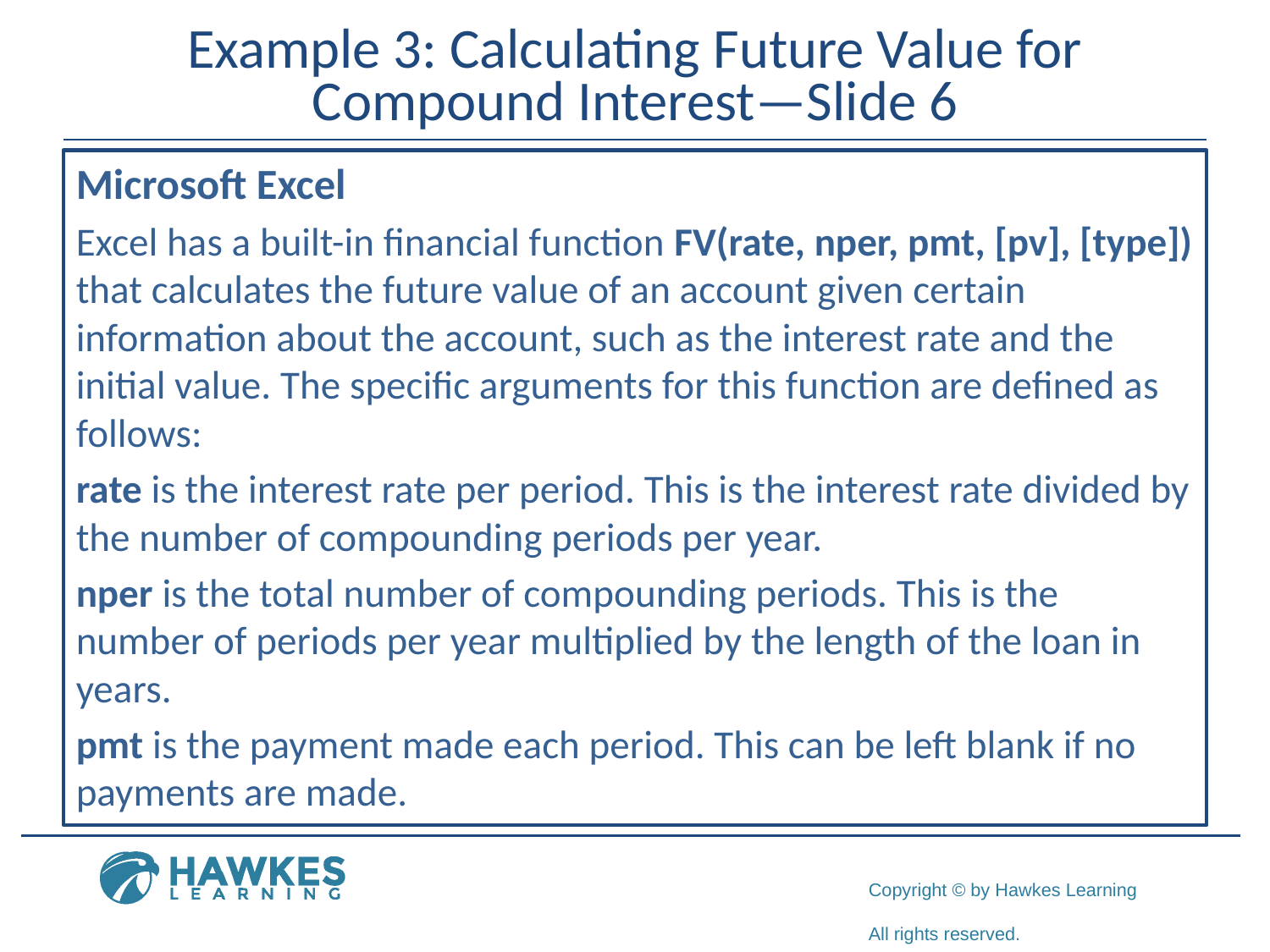

# Example 3: Calculating Future Value for Compound Interest—Slide 6
Microsoft Excel
Excel has a built-in financial function FV(rate, nper, pmt, [pv], [type]) that calculates the future value of an account given certain information about the account, such as the interest rate and the initial value. The specific arguments for this function are defined as follows:
rate is the interest rate per period. This is the interest rate divided by the number of compounding periods per year.
nper is the total number of compounding periods. This is the number of periods per year multiplied by the length of the loan in years.
pmt is the payment made each period. This can be left blank if no payments are made.